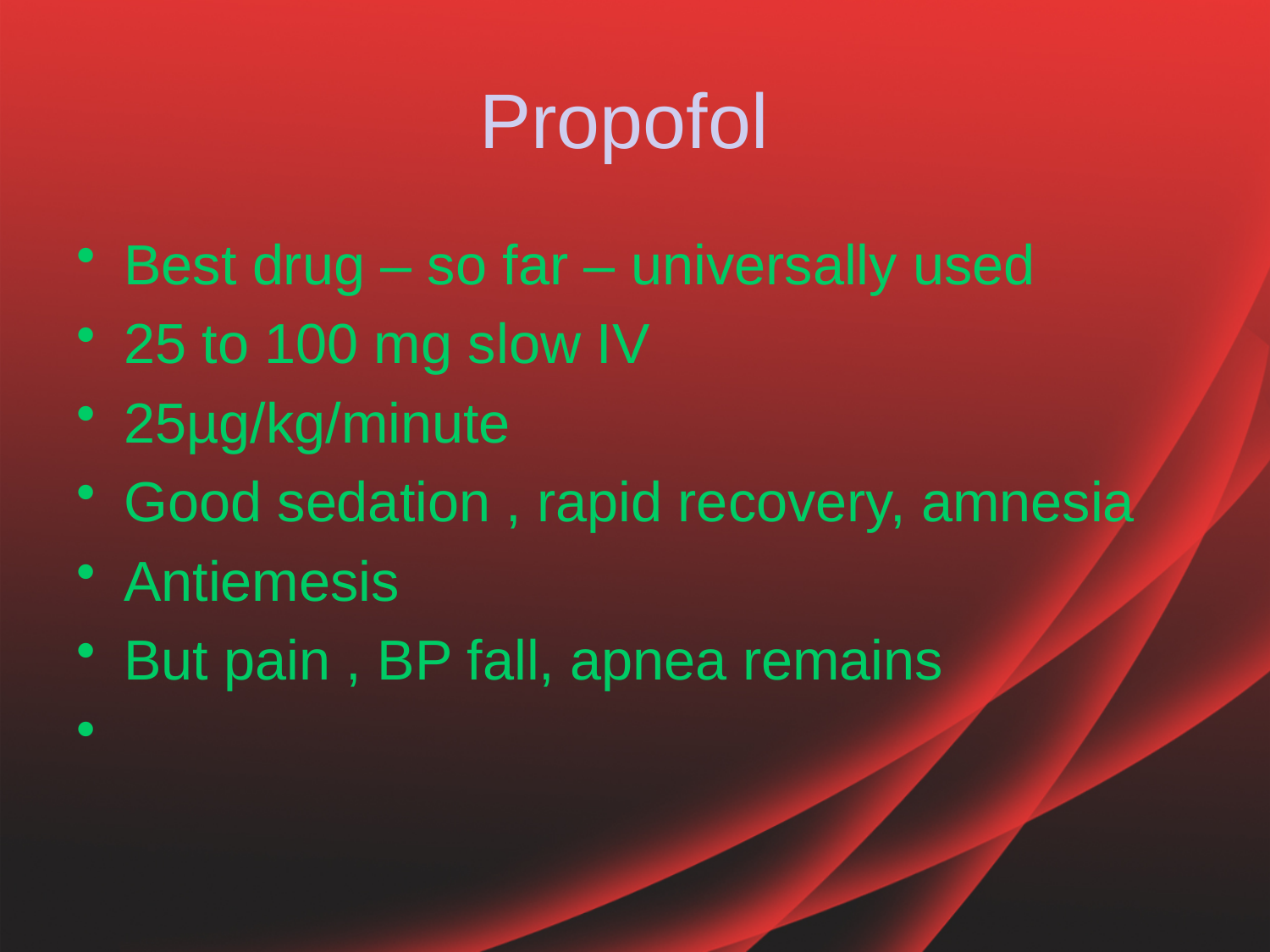

# Propofol
Best drug – so far – universally used
25 to 100 mg slow IV
25µg/kg/minute
Good sedation , rapid recovery, amnesia
Antiemesis
But pain , BP fall, apnea remains